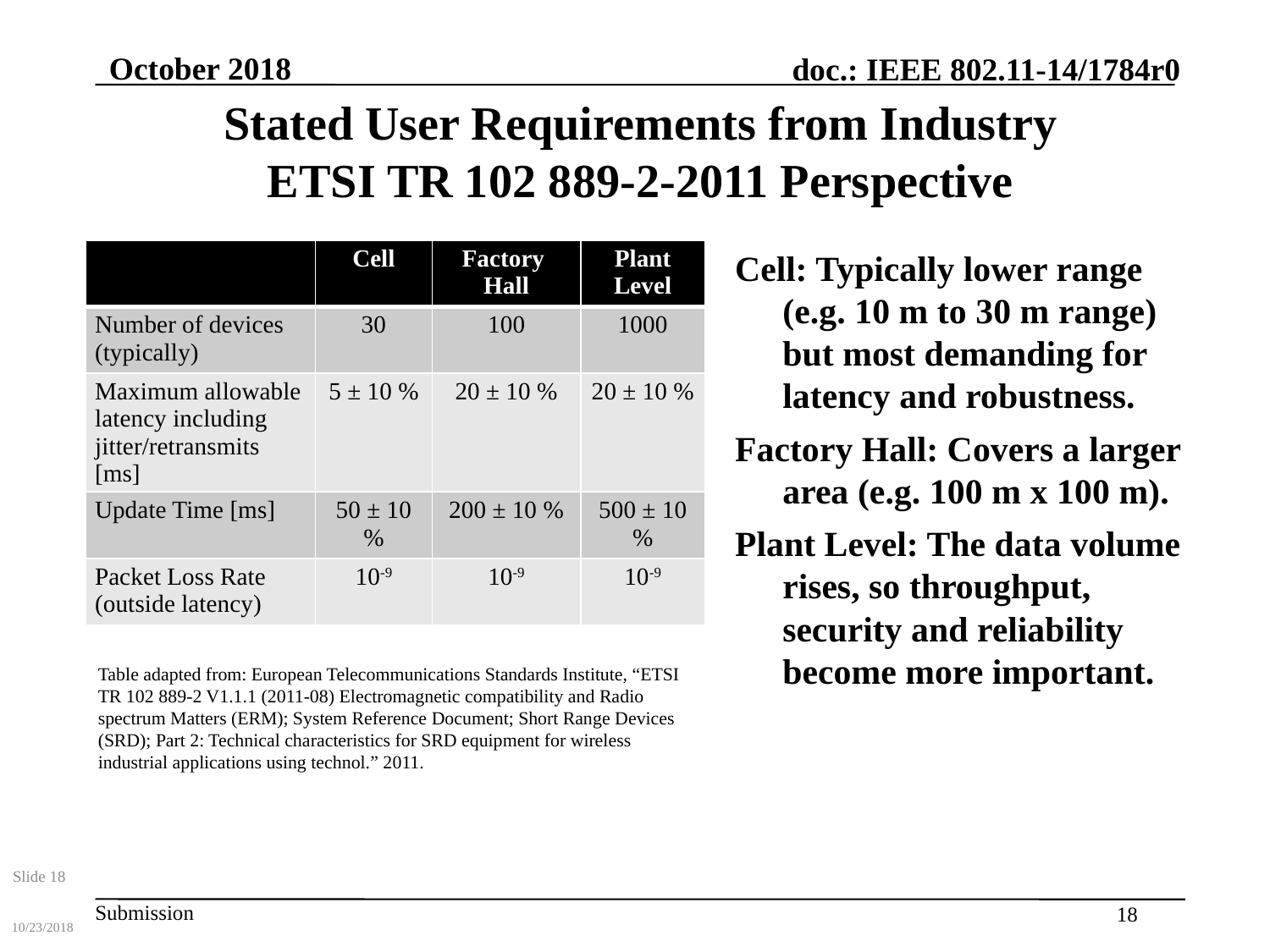

October 2018
# Stated User Requirements from Industry ETSI TR 102 889-2-2011 Perspective

Cell: Typically lower range (e.g. 10 m to 30 m range) but most demanding for latency and robustness.
Factory Hall: Covers a larger area (e.g. 100 m x 100 m).
Plant Level: The data volume rises, so throughput, security and reliability become more important.
|  | Cell | Factory Hall | Plant Level |
| --- | --- | --- | --- |
| Number of devices (typically) | 30 | 100 | 1000 |
| Maximum allowable latency including jitter/retransmits [ms] | 5 ± 10 % | 20 ± 10 % | 20 ± 10 % |
| Update Time [ms] | 50 ± 10 % | 200 ± 10 % | 500 ± 10 % |
| Packet Loss Rate (outside latency) | 10-9 | 10-9 | 10-9 |
Table adapted from: European Telecommunications Standards Institute, “ETSI TR 102 889-2 V1.1.1 (2011-08) Electromagnetic compatibility and Radio spectrum Matters (ERM); System Reference Document; Short Range Devices (SRD); Part 2: Technical characteristics for SRD equipment for wireless industrial applications using technol.” 2011.
18